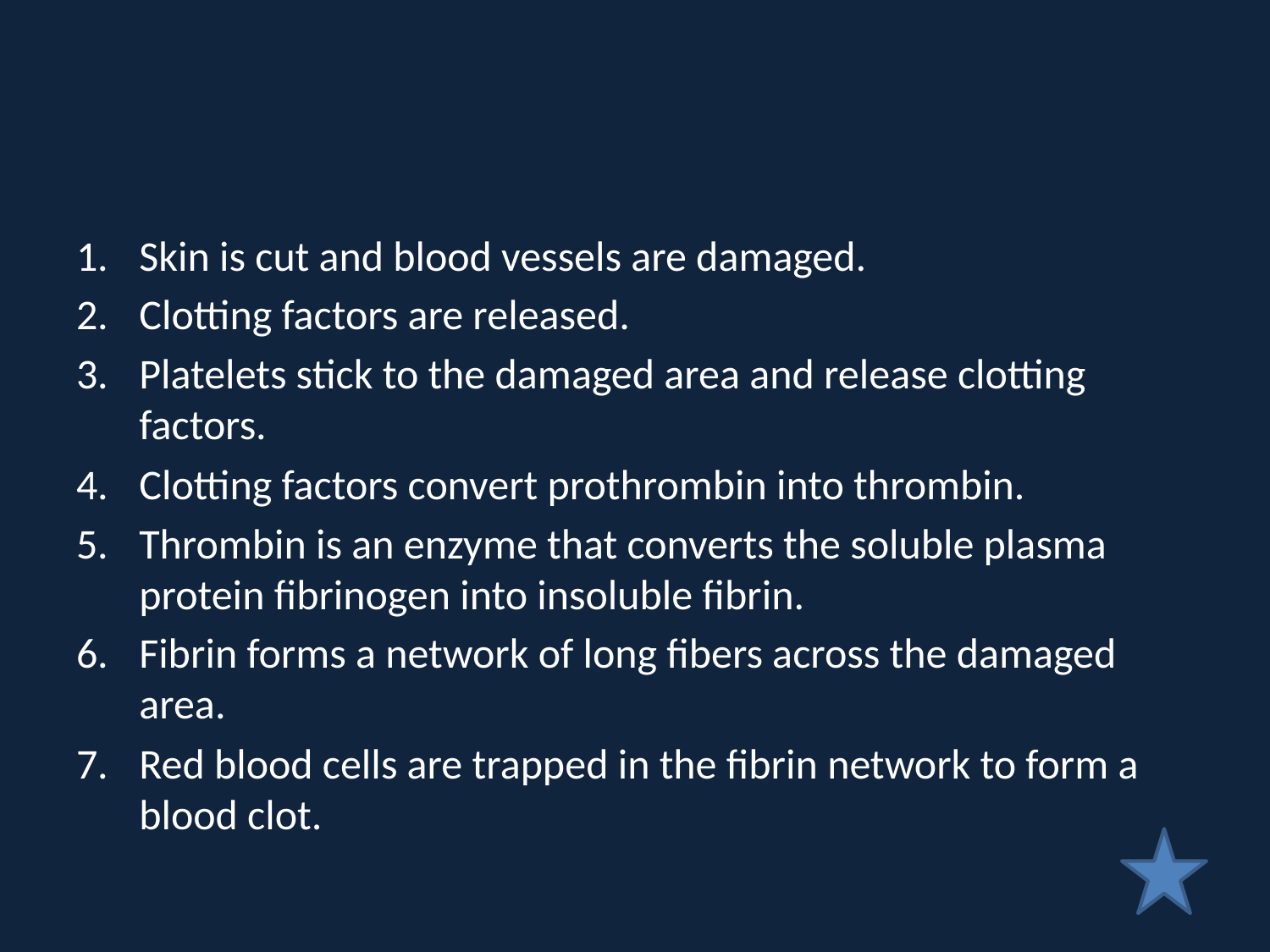

Skin is cut and blood vessels are damaged.
Clotting factors are released.
Platelets stick to the damaged area and release clotting factors.
Clotting factors convert prothrombin into thrombin.
Thrombin is an enzyme that converts the soluble plasma protein fibrinogen into insoluble fibrin.
Fibrin forms a network of long fibers across the damaged area.
Red blood cells are trapped in the fibrin network to form a blood clot.